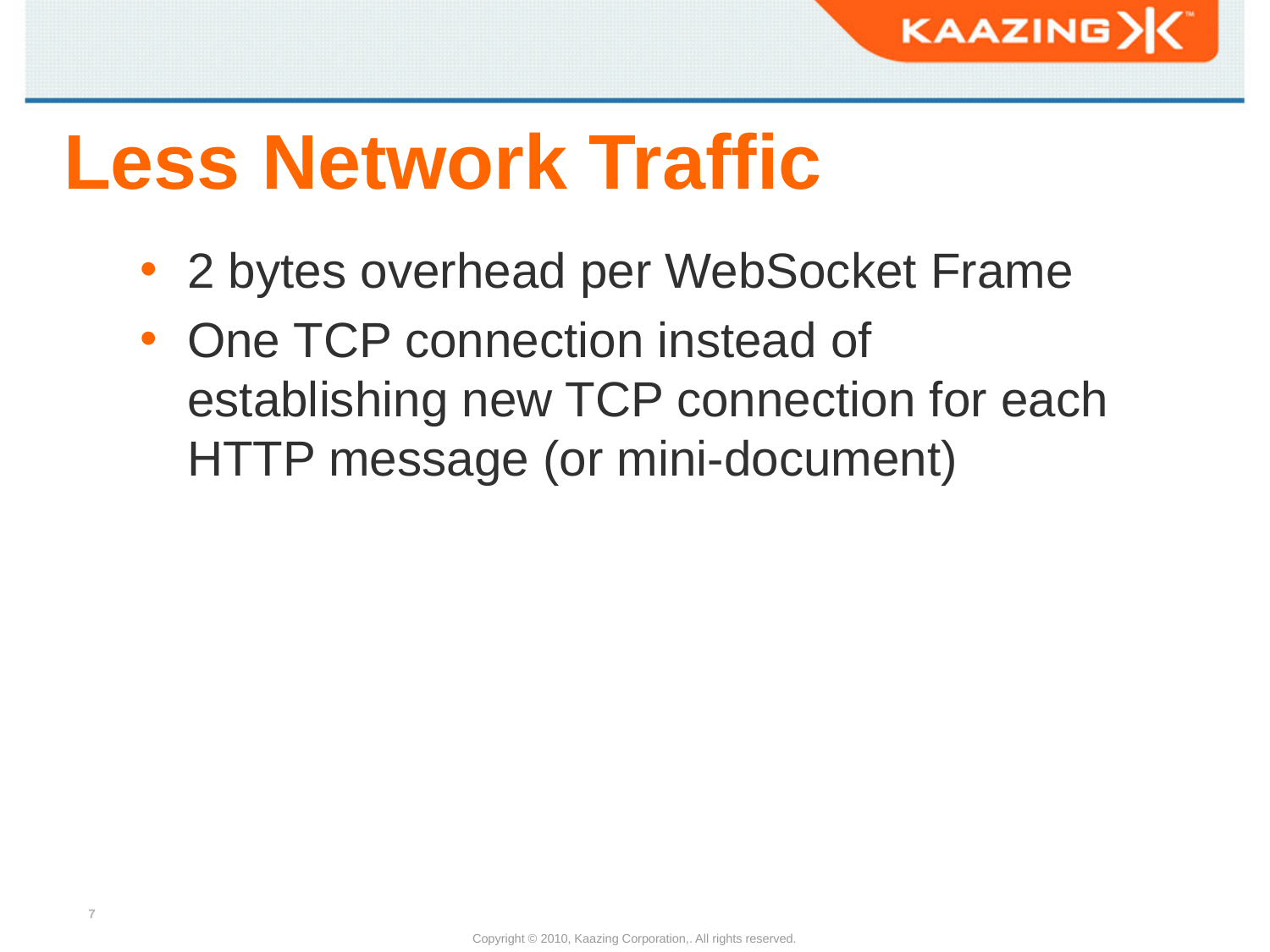

# Less Network Traffic
2 bytes overhead per WebSocket Frame
One TCP connection instead of establishing new TCP connection for each HTTP message (or mini-document)

Copyright © 2010, Kaazing Corporation,. All rights reserved.